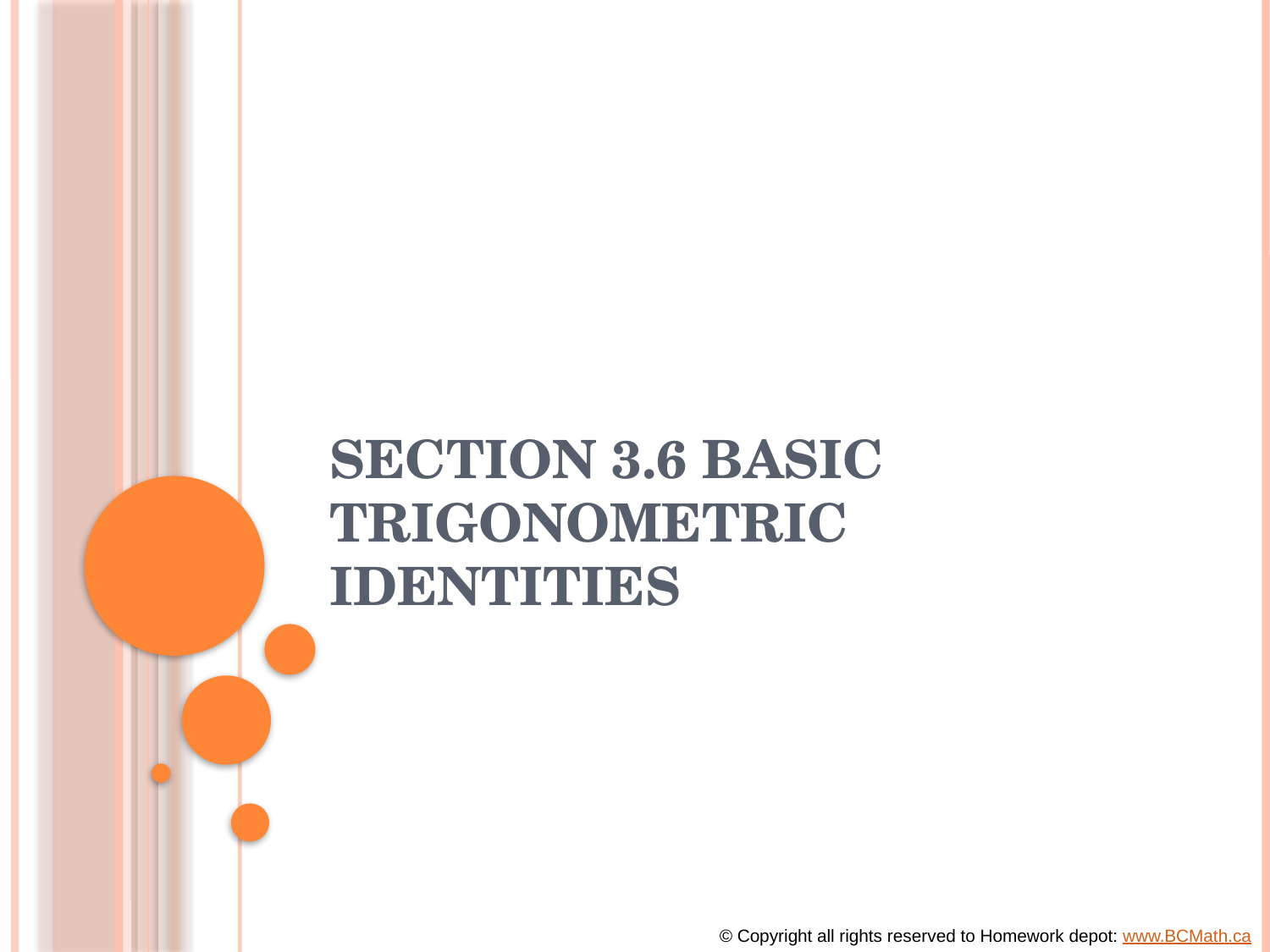

# Section 3.6 Basic Trigonometric Identities

© Copyright all rights reserved to Homework depot: www.BCMath.ca